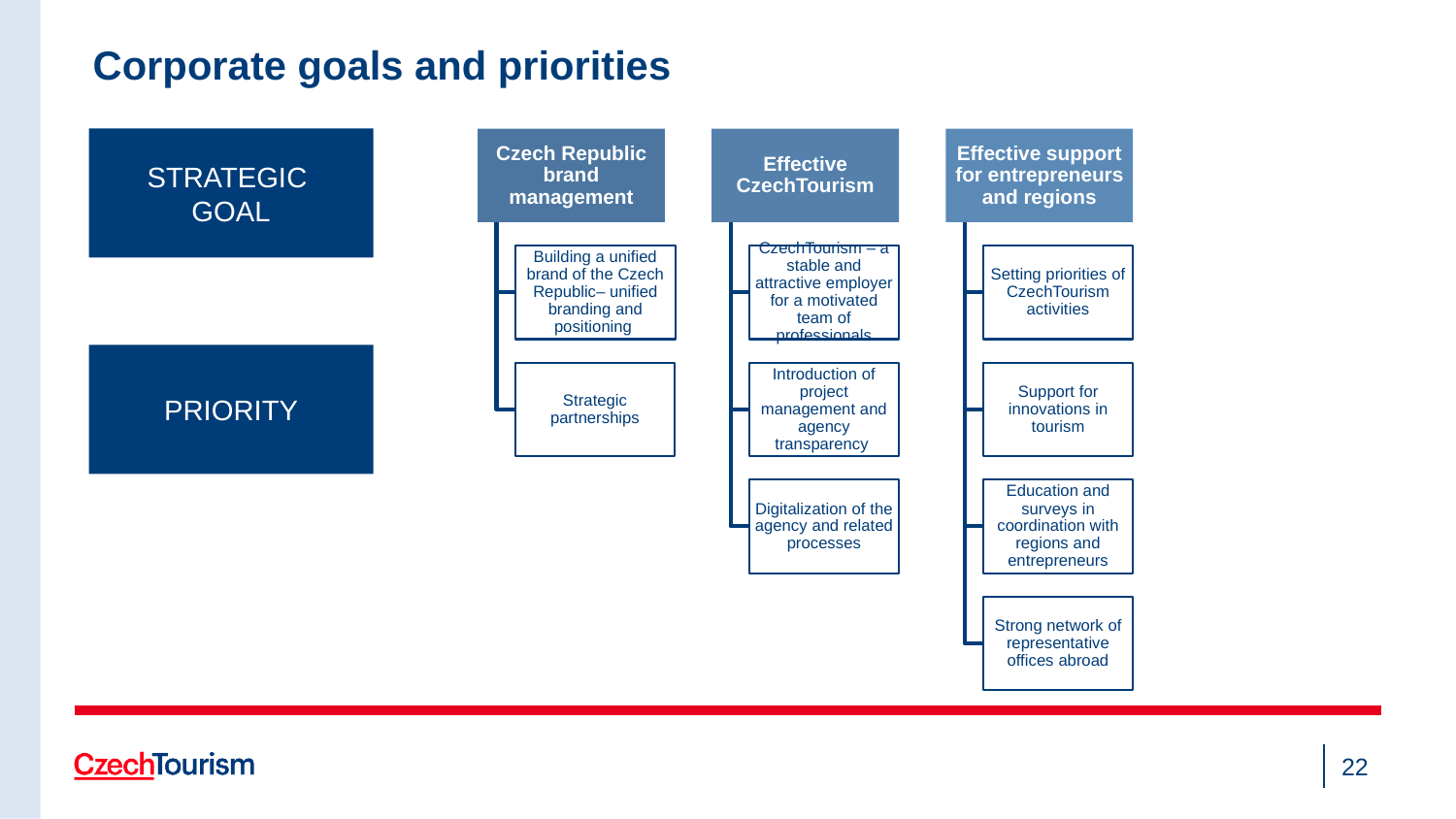

# Corporate goals and priorities
Czech Republic brand management
Building a unified brand of the Czech Republic– unified branding and positioning
Strategic partnerships
Effective CzechTourism
CzechTourism – a stable and attractive employer for a motivated team of professionals
Introduction of project management and agency transparency
Digitalization of the agency and related processes
Effective support for entrepreneurs and regions
Setting priorities of CzechTourism activities
Support for innovations in tourism
Education and surveys in coordination with regions and entrepreneurs
Strong network of representative offices abroad
STRATEGIC
GOAL
PRIORITY